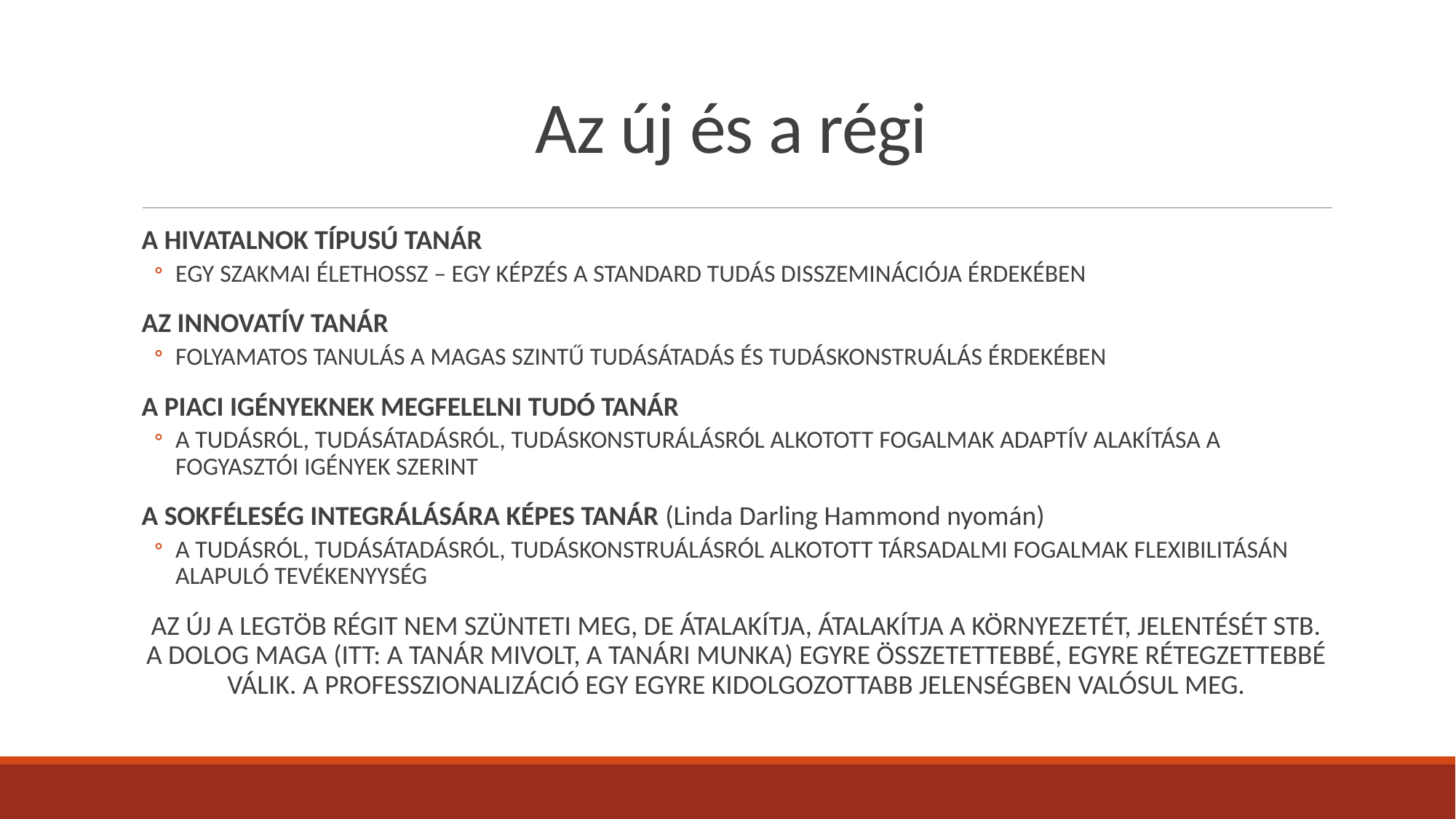

# Az új és a régi
A HIVATALNOK TÍPUSÚ TANÁR
EGY SZAKMAI ÉLETHOSSZ – EGY KÉPZÉS A STANDARD TUDÁS DISSZEMINÁCIÓJA ÉRDEKÉBEN
AZ INNOVATÍV TANÁR
FOLYAMATOS TANULÁS A MAGAS SZINTŰ TUDÁSÁTADÁS ÉS TUDÁSKONSTRUÁLÁS ÉRDEKÉBEN
A PIACI IGÉNYEKNEK MEGFELELNI TUDÓ TANÁR
A TUDÁSRÓL, TUDÁSÁTADÁSRÓL, TUDÁSKONSTURÁLÁSRÓL ALKOTOTT FOGALMAK ADAPTÍV ALAKÍTÁSA A FOGYASZTÓI IGÉNYEK SZERINT
A SOKFÉLESÉG INTEGRÁLÁSÁRA KÉPES TANÁR (Linda Darling Hammond nyomán)
A TUDÁSRÓL, TUDÁSÁTADÁSRÓL, TUDÁSKONSTRUÁLÁSRÓL ALKOTOTT TÁRSADALMI FOGALMAK FLEXIBILITÁSÁN ALAPULÓ TEVÉKENYYSÉG
AZ ÚJ A LEGTÖB RÉGIT NEM SZÜNTETI MEG, DE ÁTALAKÍTJA, ÁTALAKÍTJA A KÖRNYEZETÉT, JELENTÉSÉT STB. A DOLOG MAGA (ITT: A TANÁR MIVOLT, A TANÁRI MUNKA) EGYRE ÖSSZETETTEBBÉ, EGYRE RÉTEGZETTEBBÉ VÁLIK. A PROFESSZIONALIZÁCIÓ EGY EGYRE KIDOLGOZOTTABB JELENSÉGBEN VALÓSUL MEG.